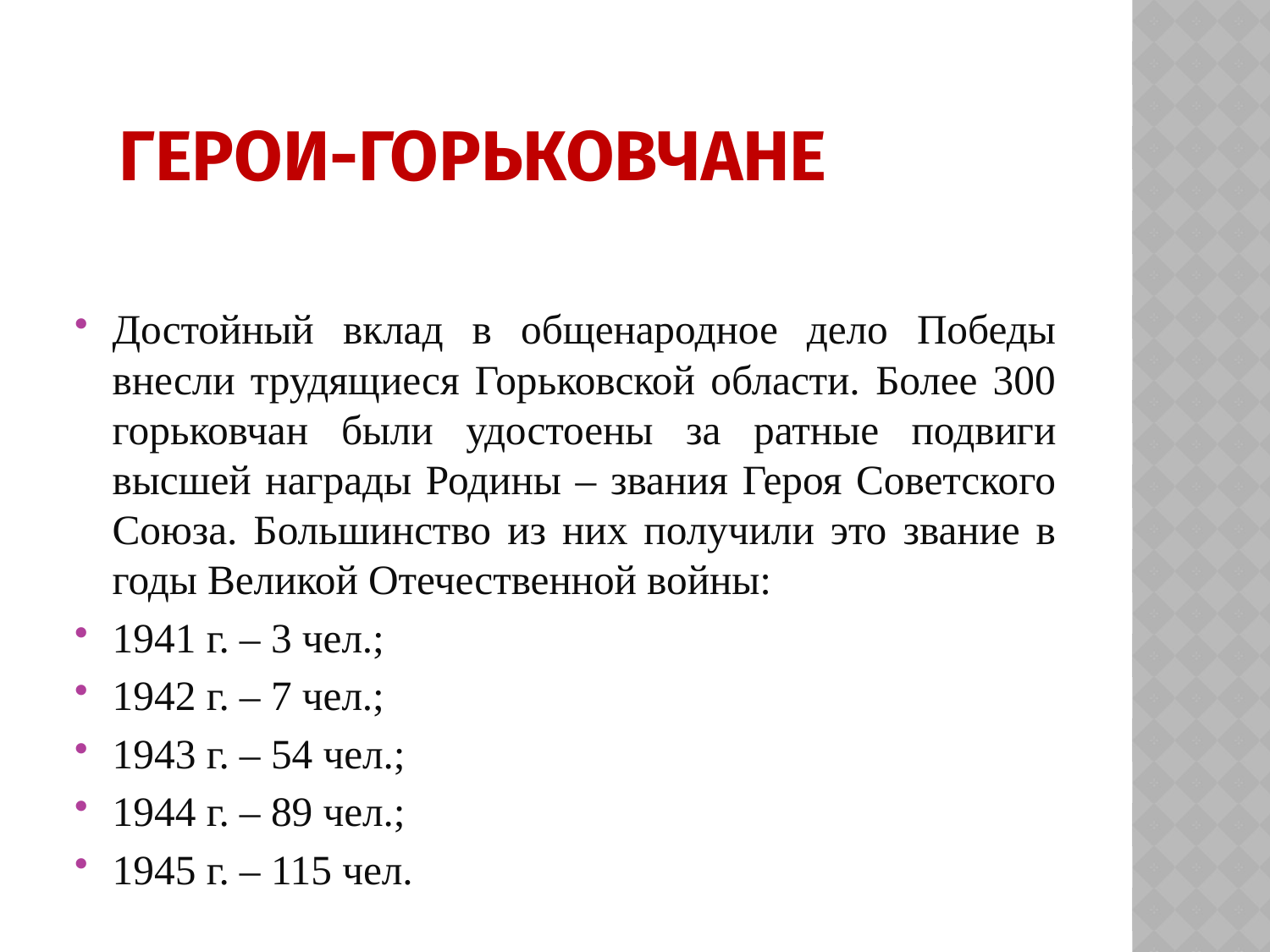

# Герои-горьковчане

Достойный вклад в общенародное дело Победы внесли трудящиеся Горьковской области. Более 300 горьковчан были удостоены за ратные подвиги высшей награды Родины – звания Героя Советского Союза. Большинство из них получили это звание в годы Великой Отечественной войны:
1941 г. – 3 чел.;
1942 г. – 7 чел.;
1943 г. – 54 чел.;
1944 г. – 89 чел.;
1945 г. – 115 чел.